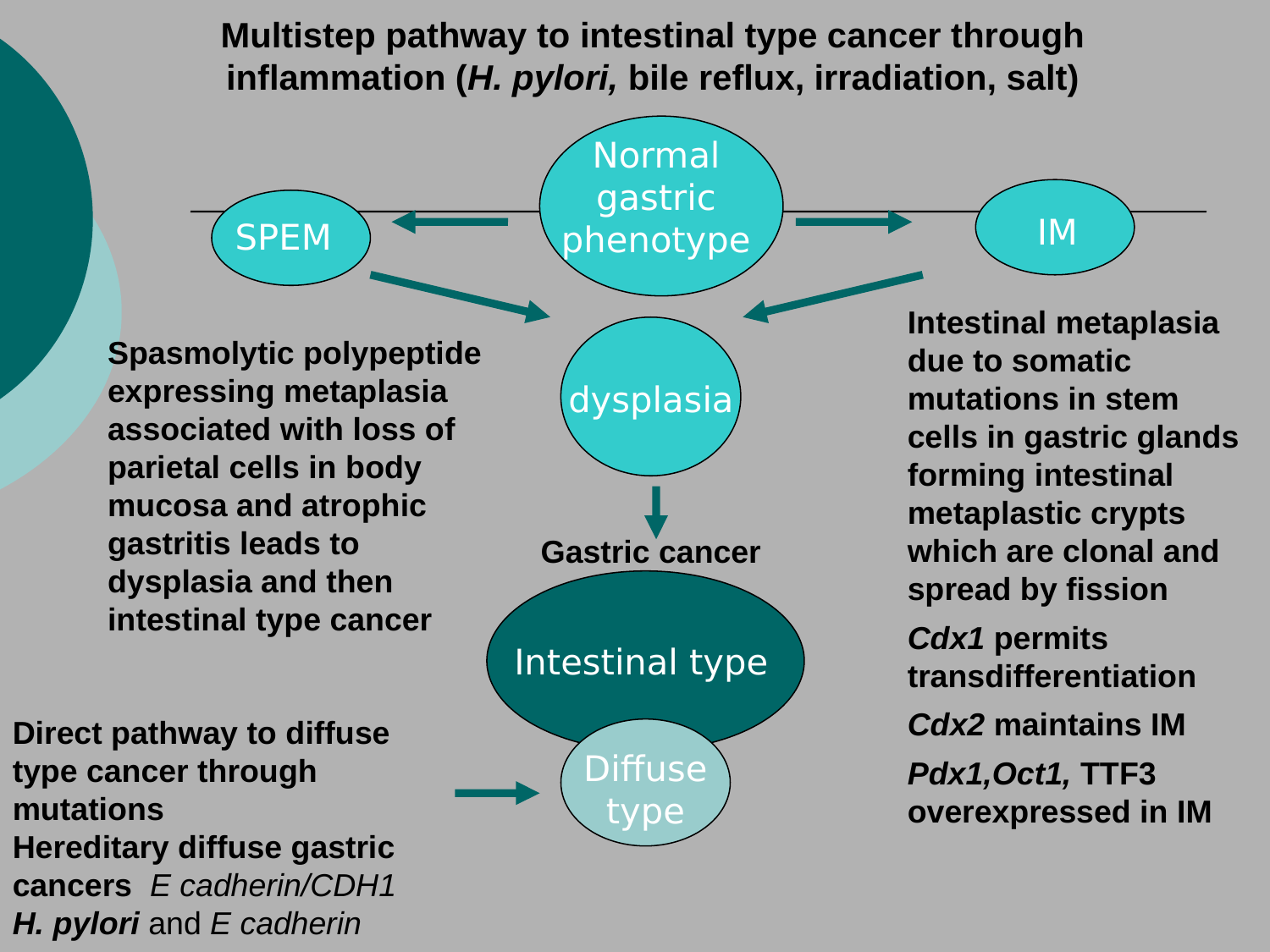

Multistep pathway to intestinal type cancer through inflammation (H. pylori, bile reflux, irradiation, salt)

Normal gastric phenotype

IM
SPEM

Intestinal metaplasia due to somatic mutations in stem cells in gastric glands forming intestinal metaplastic crypts which are clonal and spread by fission
Cdx1 permits transdifferentiation
Cdx2 maintains IM
Pdx1,Oct1, TTF3 overexpressed in IM

dysplasia

Gastric cancer

Intestinal type
Direct pathway to diffuse type cancer through mutations
Hereditary diffuse gastric cancers  E cadherin/CDH1 H. pylori and E cadherin

Diffuse type

Spasmolytic polypeptide expressing metaplasia associated with loss of parietal cells in body mucosa and atrophic gastritis leads to dysplasia and then intestinal type cancer